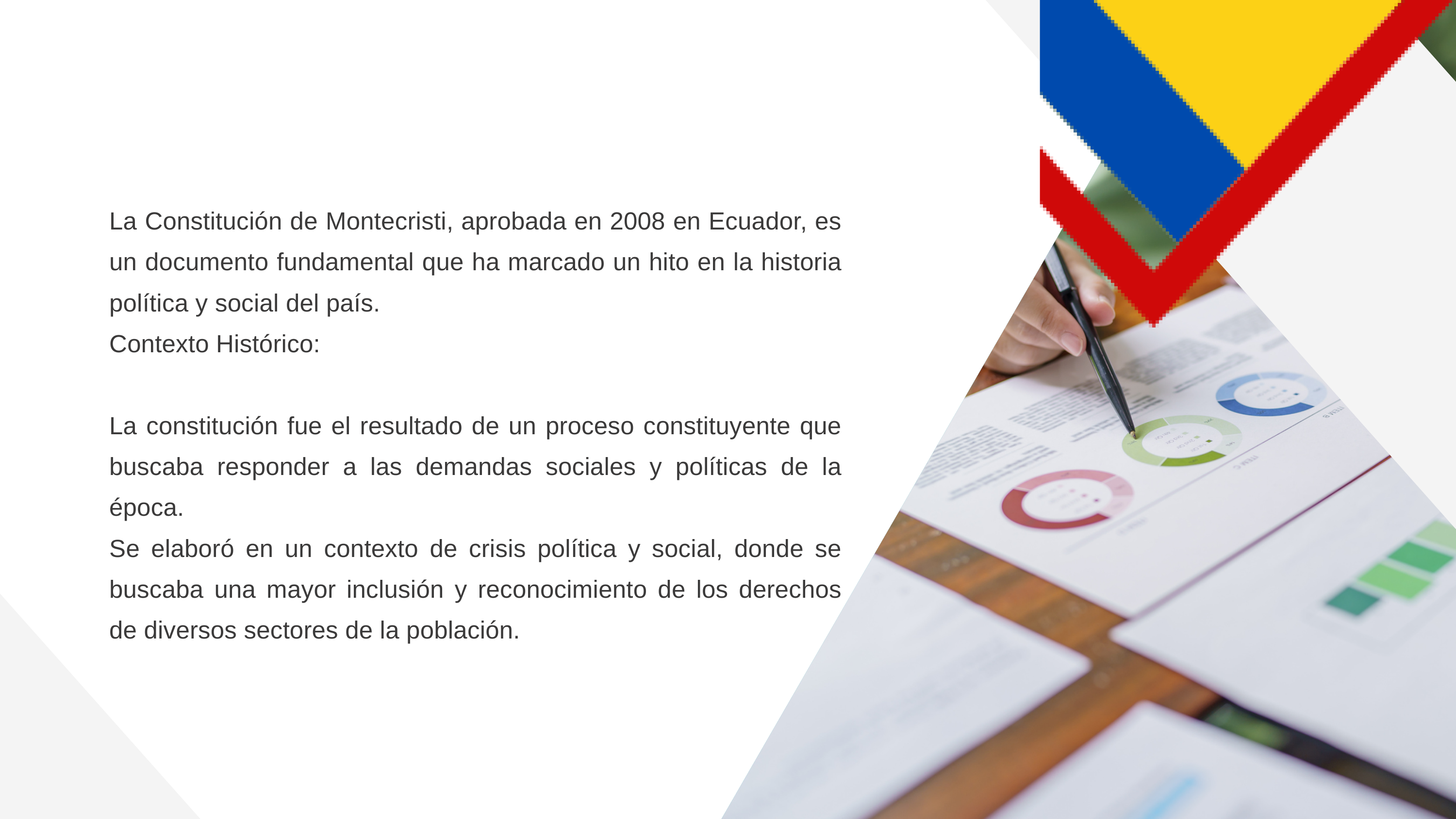

La Constitución de Montecristi, aprobada en 2008 en Ecuador, es un documento fundamental que ha marcado un hito en la historia política y social del país.
Contexto Histórico:

La constitución fue el resultado de un proceso constituyente que buscaba responder a las demandas sociales y políticas de la época.
Se elaboró en un contexto de crisis política y social, donde se buscaba una mayor inclusión y reconocimiento de los derechos de diversos sectores de la población.